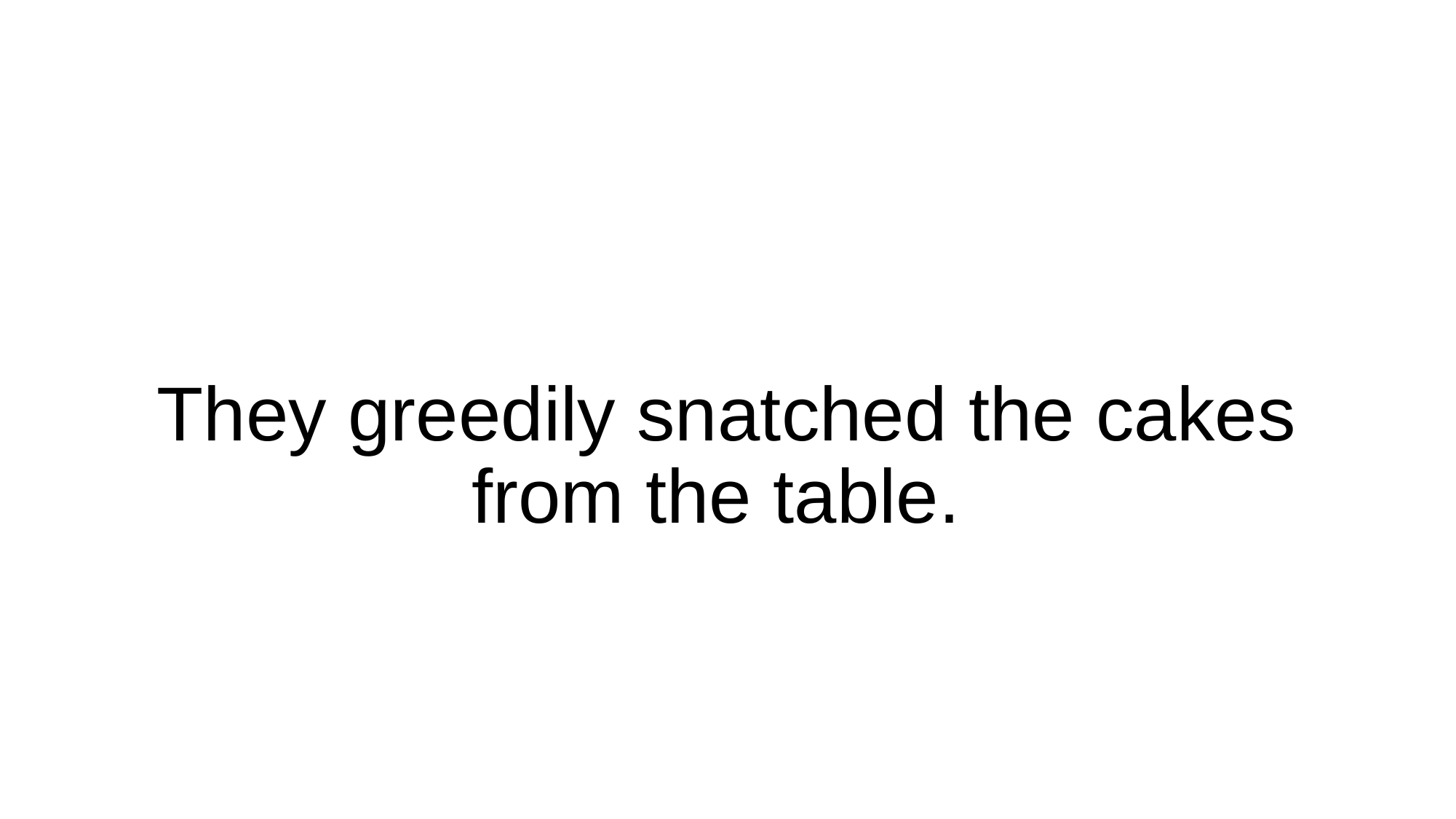

# They greedily snatched the cakes from the table.